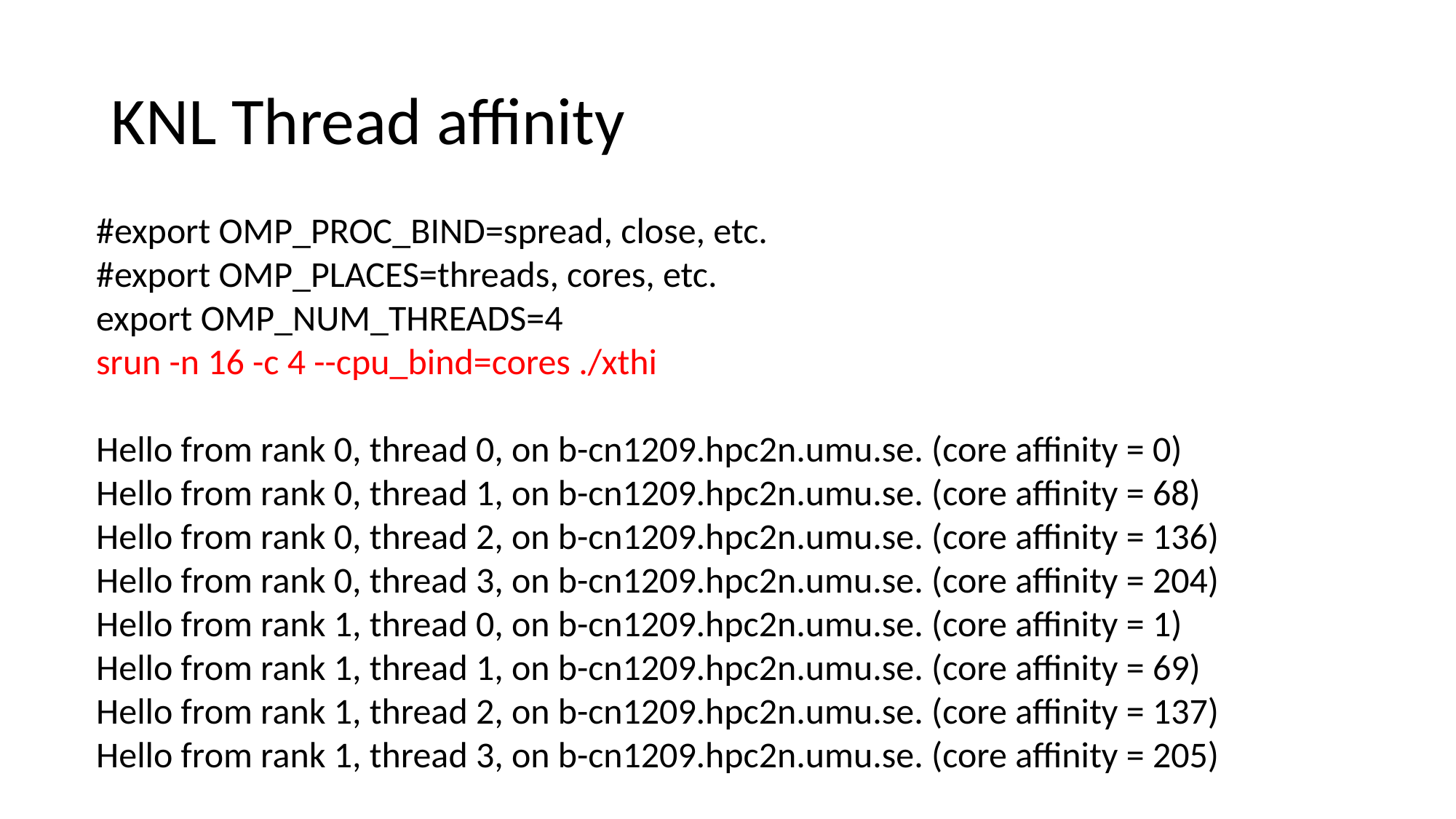

# KNL Thread affinity
#export OMP_PROC_BIND=spread, close, etc.
#export OMP_PLACES=threads, cores, etc.
export OMP_NUM_THREADS=4
srun -n 16 -c 4 --cpu_bind=cores ./xthi

Hello from rank 0, thread 0, on b-cn1209.hpc2n.umu.se. (core affinity = 0)
Hello from rank 0, thread 1, on b-cn1209.hpc2n.umu.se. (core affinity = 68)
Hello from rank 0, thread 2, on b-cn1209.hpc2n.umu.se. (core affinity = 136)
Hello from rank 0, thread 3, on b-cn1209.hpc2n.umu.se. (core affinity = 204)
Hello from rank 1, thread 0, on b-cn1209.hpc2n.umu.se. (core affinity = 1)
Hello from rank 1, thread 1, on b-cn1209.hpc2n.umu.se. (core affinity = 69)
Hello from rank 1, thread 2, on b-cn1209.hpc2n.umu.se. (core affinity = 137)
Hello from rank 1, thread 3, on b-cn1209.hpc2n.umu.se. (core affinity = 205)